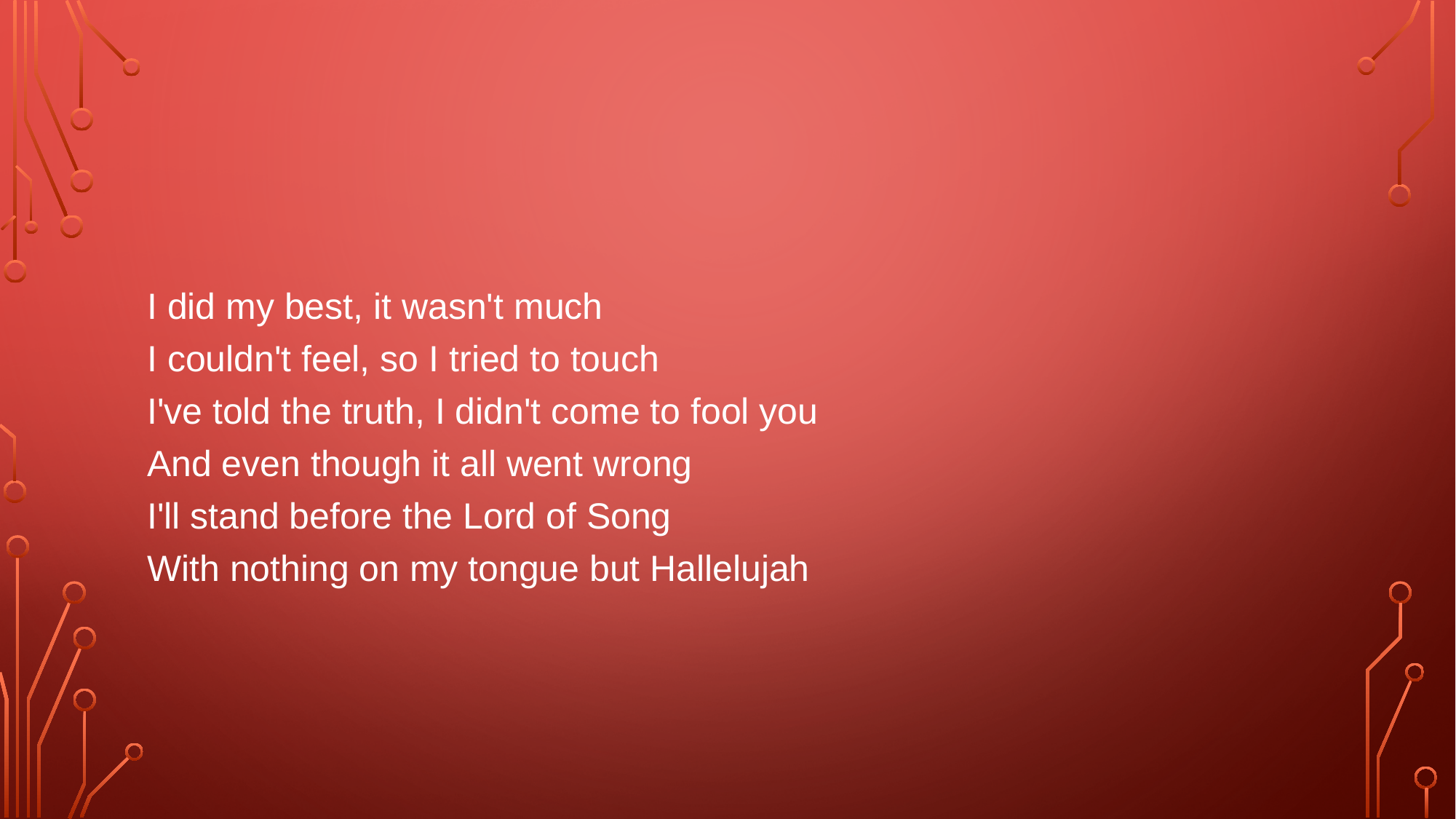

#
I did my best, it wasn't much
I couldn't feel, so I tried to touch
I've told the truth, I didn't come to fool you
And even though it all went wrong
I'll stand before the Lord of Song
With nothing on my tongue but Hallelujah